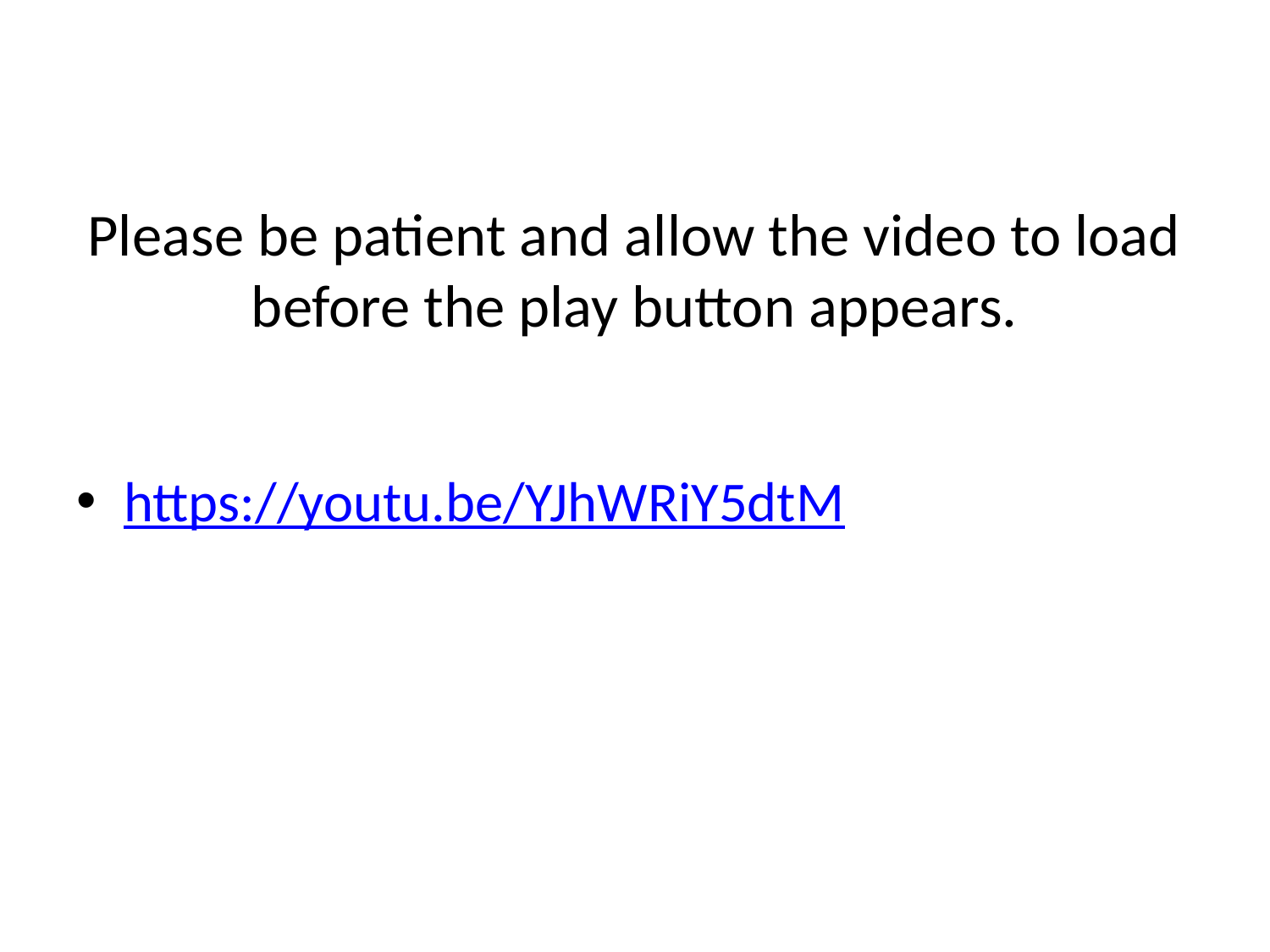

# Please be patient and allow the video to load before the play button appears.

https://youtu.be/YJhWRiY5dtM